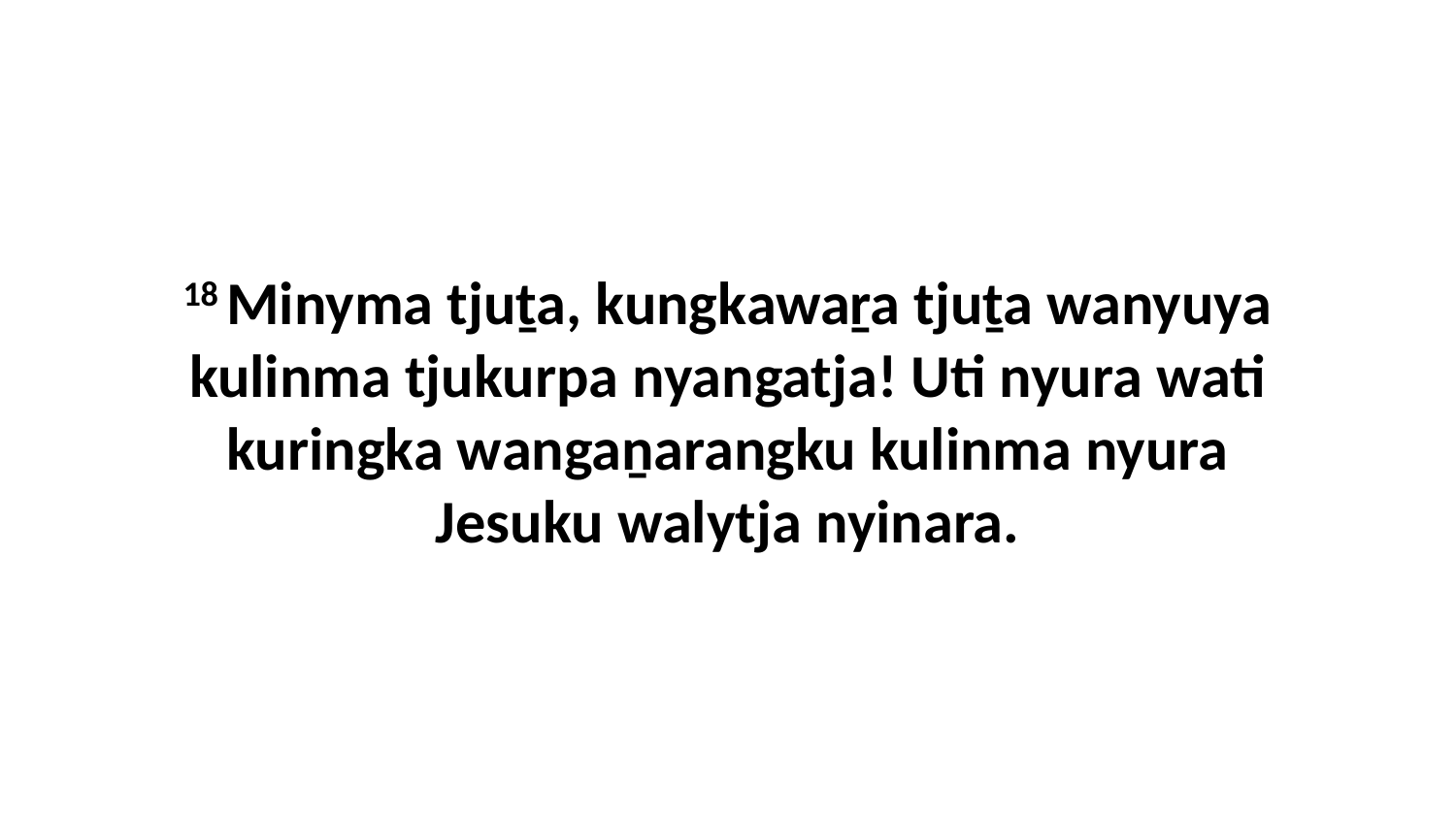

18 Minyma tjuṯa, kungkawaṟa tjuṯa wanyuya kulinma tjukurpa nyangatja! Uti nyura wati kuringka wangaṉarangku kulinma nyura Jesuku walytja nyinara.